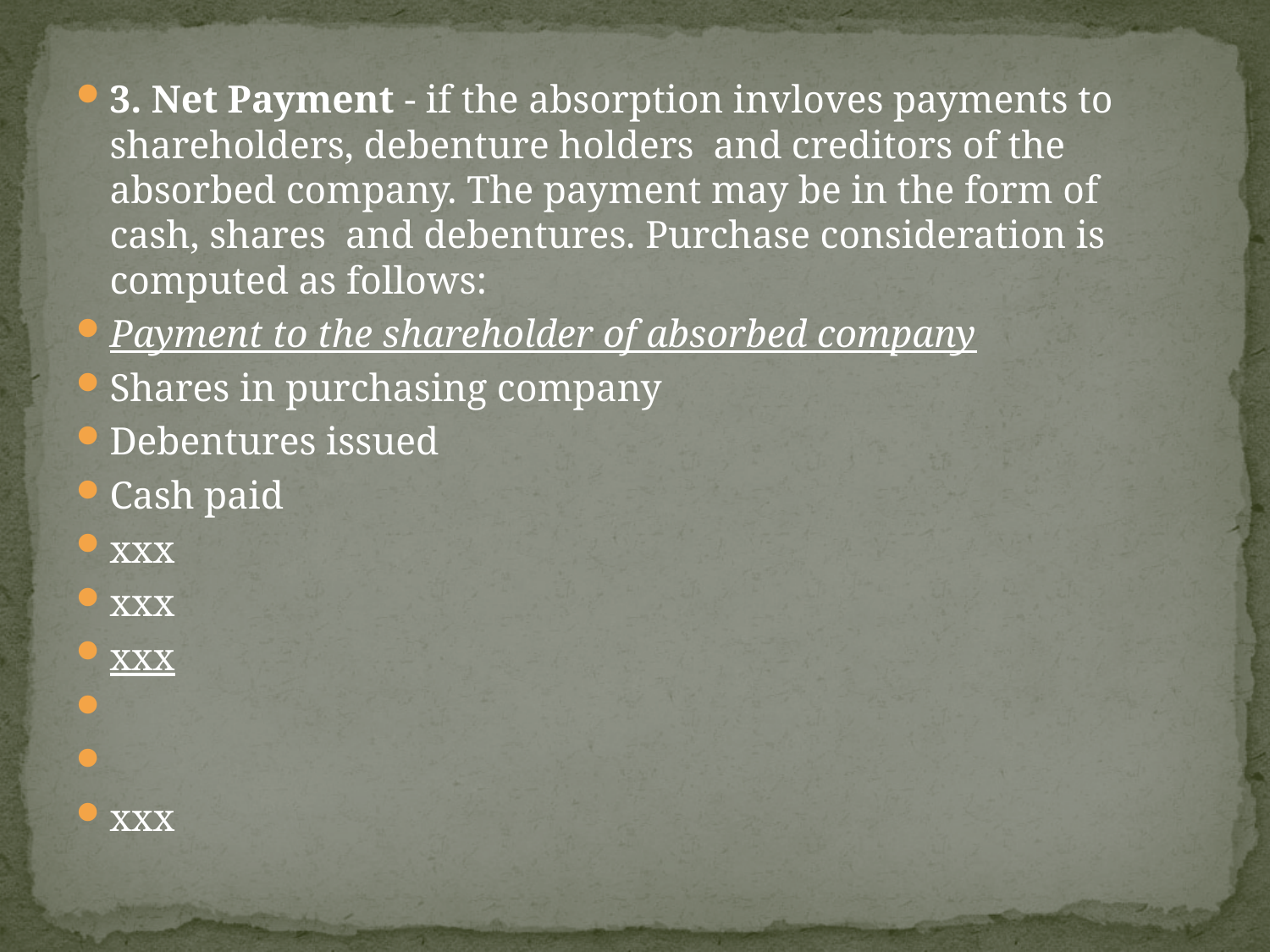

3. Net Payment - if the absorption invloves payments to shareholders, debenture holders  and creditors of the absorbed company. The payment may be in the form of cash, shares  and debentures. Purchase consideration is computed as follows:
Payment to the shareholder of absorbed company
Shares in purchasing company
Debentures issued
Cash paid
xxx
xxx
xxx

xxx